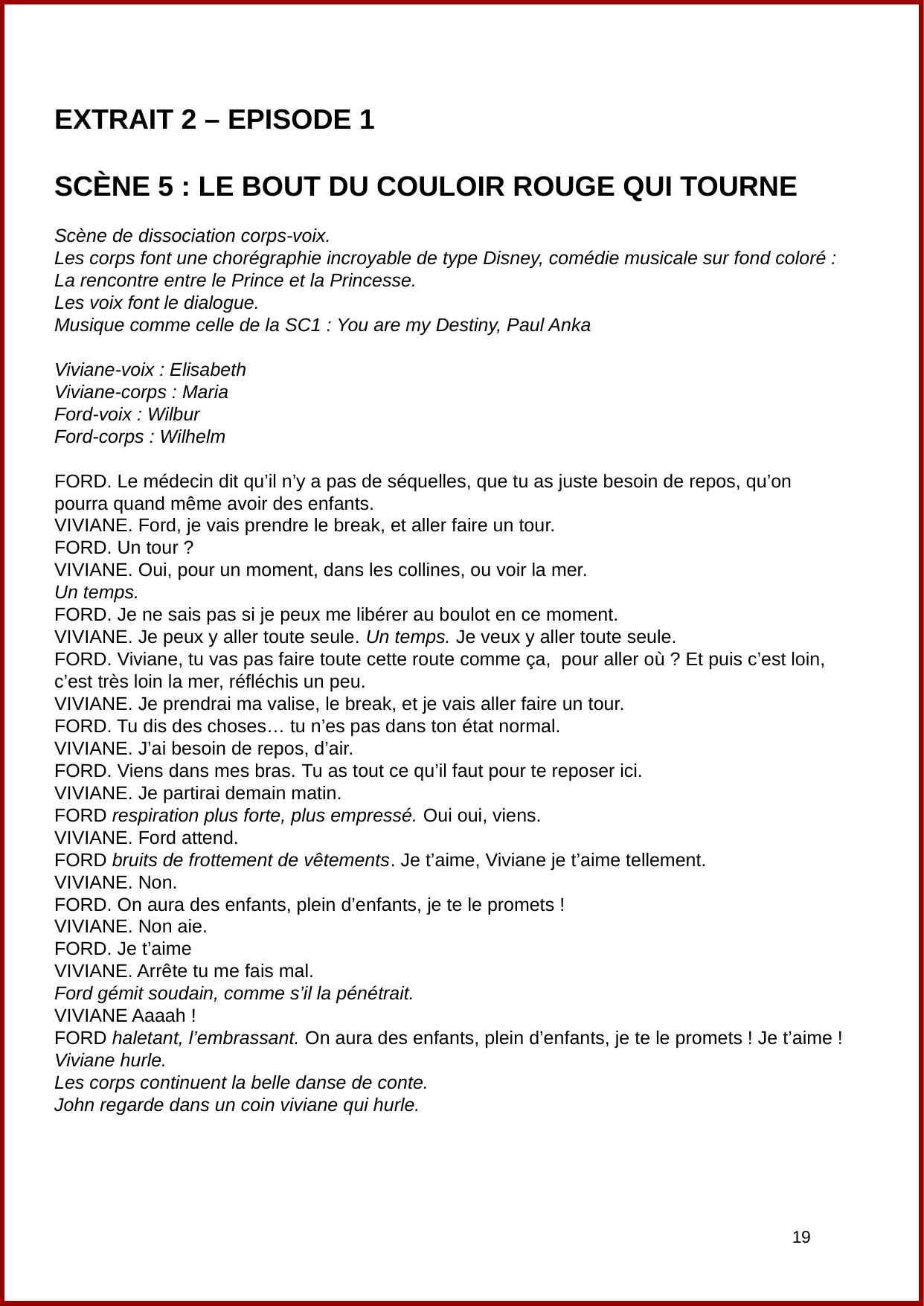

EXTRAIT 2 – EPISODE 1

SCÈNE 5 : LE BOUT DU COULOIR ROUGE QUI TOURNE
Scène de dissociation corps-voix.
Les corps font une chorégraphie incroyable de type Disney, comédie musicale sur fond coloré : La rencontre entre le Prince et la Princesse.
Les voix font le dialogue.
Musique comme celle de la SC1 : You are my Destiny, Paul Anka
Viviane-voix : Elisabeth
Viviane-corps : Maria
Ford-voix : Wilbur
Ford-corps : Wilhelm
FORD. Le médecin dit qu’il n’y a pas de séquelles, que tu as juste besoin de repos, qu’on pourra quand même avoir des enfants.
VIVIANE. Ford, je vais prendre le break, et aller faire un tour.
FORD. Un tour ?
VIVIANE. Oui, pour un moment, dans les collines, ou voir la mer.
Un temps.
FORD. Je ne sais pas si je peux me libérer au boulot en ce moment.
VIVIANE. Je peux y aller toute seule. Un temps. Je veux y aller toute seule.
FORD. Viviane, tu vas pas faire toute cette route comme ça,  pour aller où ? Et puis c’est loin, c’est très loin la mer, réfléchis un peu.
VIVIANE. Je prendrai ma valise, le break, et je vais aller faire un tour.
FORD. Tu dis des choses… tu n’es pas dans ton état normal.
VIVIANE. J’ai besoin de repos, d’air.
FORD. Viens dans mes bras. Tu as tout ce qu’il faut pour te reposer ici.
VIVIANE. Je partirai demain matin.
FORD respiration plus forte, plus empressé. Oui oui, viens.
VIVIANE. Ford attend.
FORD bruits de frottement de vêtements. Je t’aime, Viviane je t’aime tellement.
VIVIANE. Non.
FORD. On aura des enfants, plein d’enfants, je te le promets !
VIVIANE. Non aie.
FORD. Je t’aime
VIVIANE. Arrête tu me fais mal.
Ford gémit soudain, comme s’il la pénétrait.
VIVIANE Aaaah !
FORD haletant, l’embrassant. On aura des enfants, plein d’enfants, je te le promets ! Je t’aime !
Viviane hurle.
Les corps continuent la belle danse de conte.
John regarde dans un coin viviane qui hurle.

19